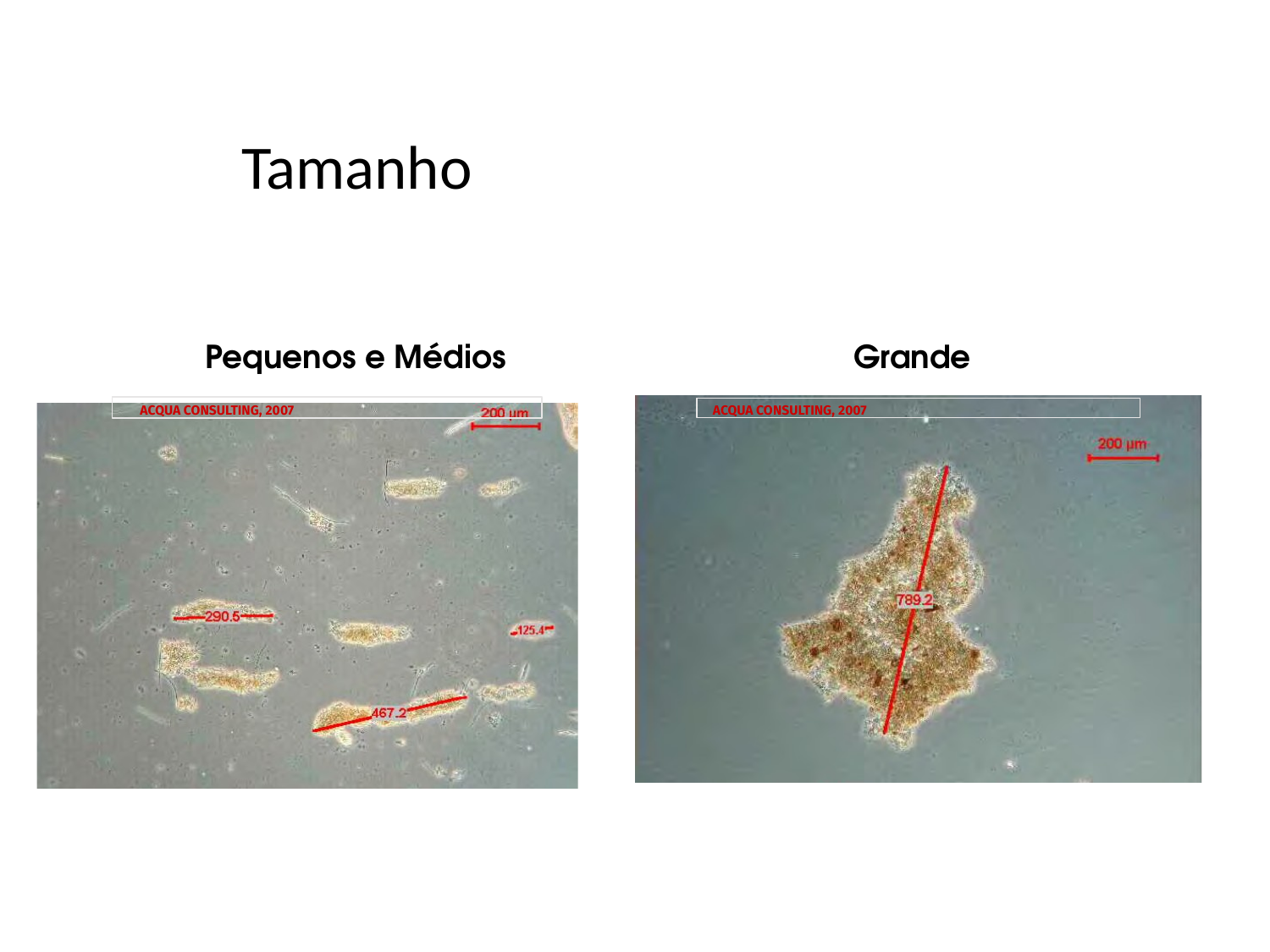

# Tamanho
Pequenos e Médios
Grande

ACQUA CONSULTING, 2007
ACQUA CONSULTING, 2007